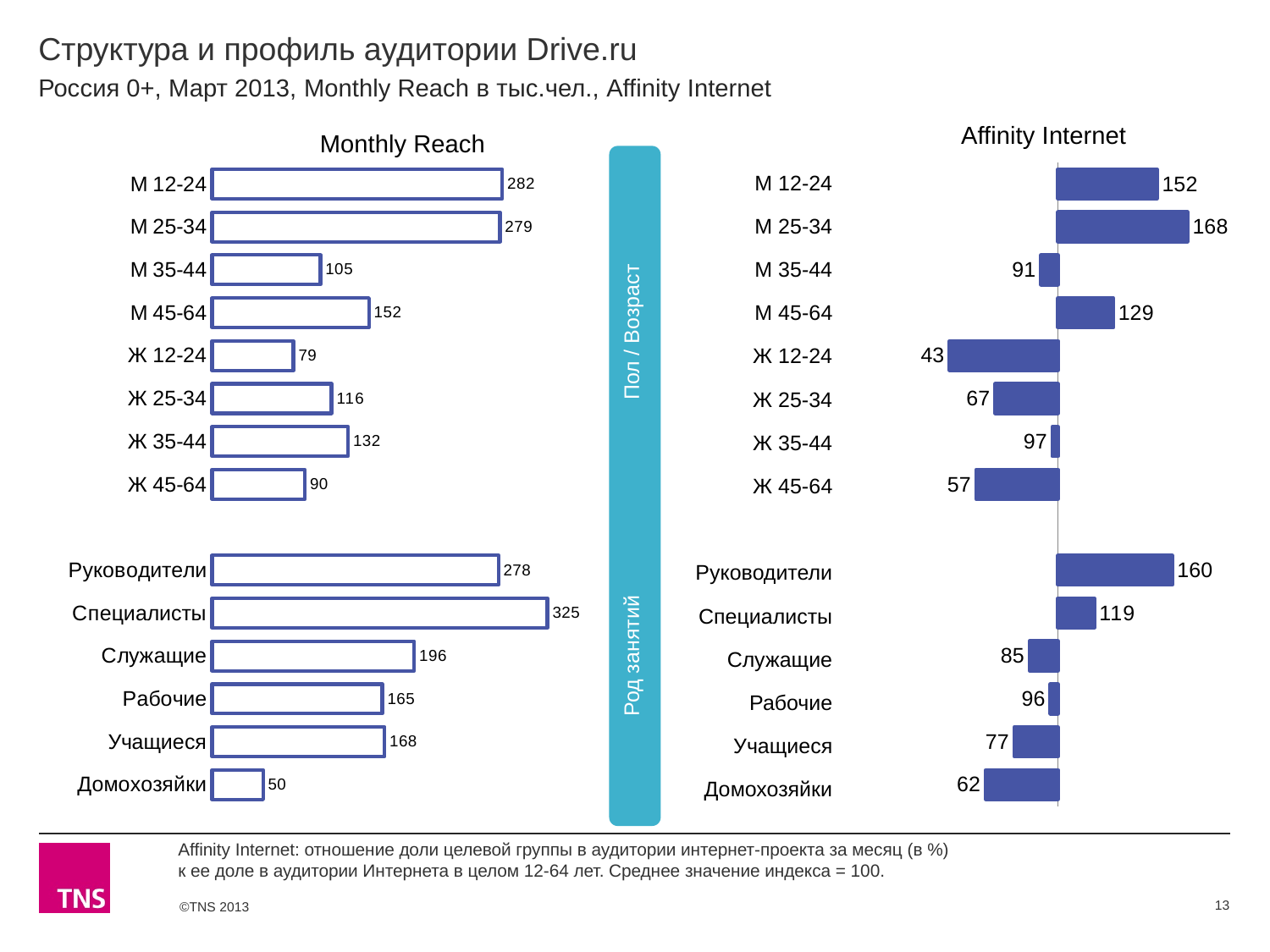

# Структура и профиль аудитории Drive.ru
Россия 0+, Март 2013, Monthly Reach в тыс.чел., Affinity Internet

Affinity Internet
Monthly Reach

### Chart

| Category | Ряд 1 |
|---|---|
| М 12-24 | 281.6 |
| М 25-34 | 279.3 |
| М 35-44 | 105.1 |
| М 45-64 | 152.2 |
| Ж 12-24 | 78.9 |
| Ж 25-34 | 115.8 |
| Ж 35-44 | 132.0 |
| Ж 45-64 | 90.0 |
|  | None |
| Руководители | 277.8999999999999 |
| Специалисты | 325.3999999999999 |
| Служащие | 196.2 |
| Рабочие | 165.2 |
| Учащиеся | 167.5 |
| Домохозяйки | 49.5 |

### Chart

| Category | Ряд 1 |
|---|---|
| М 12-24 | 152.0 |
| М 25-34 | 168.0 |
| М 35-44 | 91.0 |
| М 45-54 | 129.0 |
| Ж 12-24 | 43.0 |
| Ж 25-34 | 67.0 |
| Ж 35-44 | 97.0 |
| Ж 45-54 | 57.0 |
|  | None |
| Руководители | 160.0 |
| Специалисты | 119.0 |
| Служащие | 85.0 |
| Рабочие | 96.0 |
| Учащиеся | 77.0 |
| Домохозяйки | 62.0 |
                Род занятий                                 Пол / Возраст
| М 12-24 |
| --- |
| М 25-34 |
| М 35-44 |
| М 45-64 |
| Ж 12-24 |
| Ж 25-34 |
| Ж 35-44 |
| Ж 45-64 |
|  |
| Руководители |
| Специалисты |
| Служащие |
| Рабочие |
| Учащиеся |
| Домохозяйки |
Affinity Internet: отношение доли целевой группы в аудитории интернет-проекта за месяц (в %)
к ее доле в аудитории Интернета в целом 12-64 лет. Среднее значение индекса = 100.
13